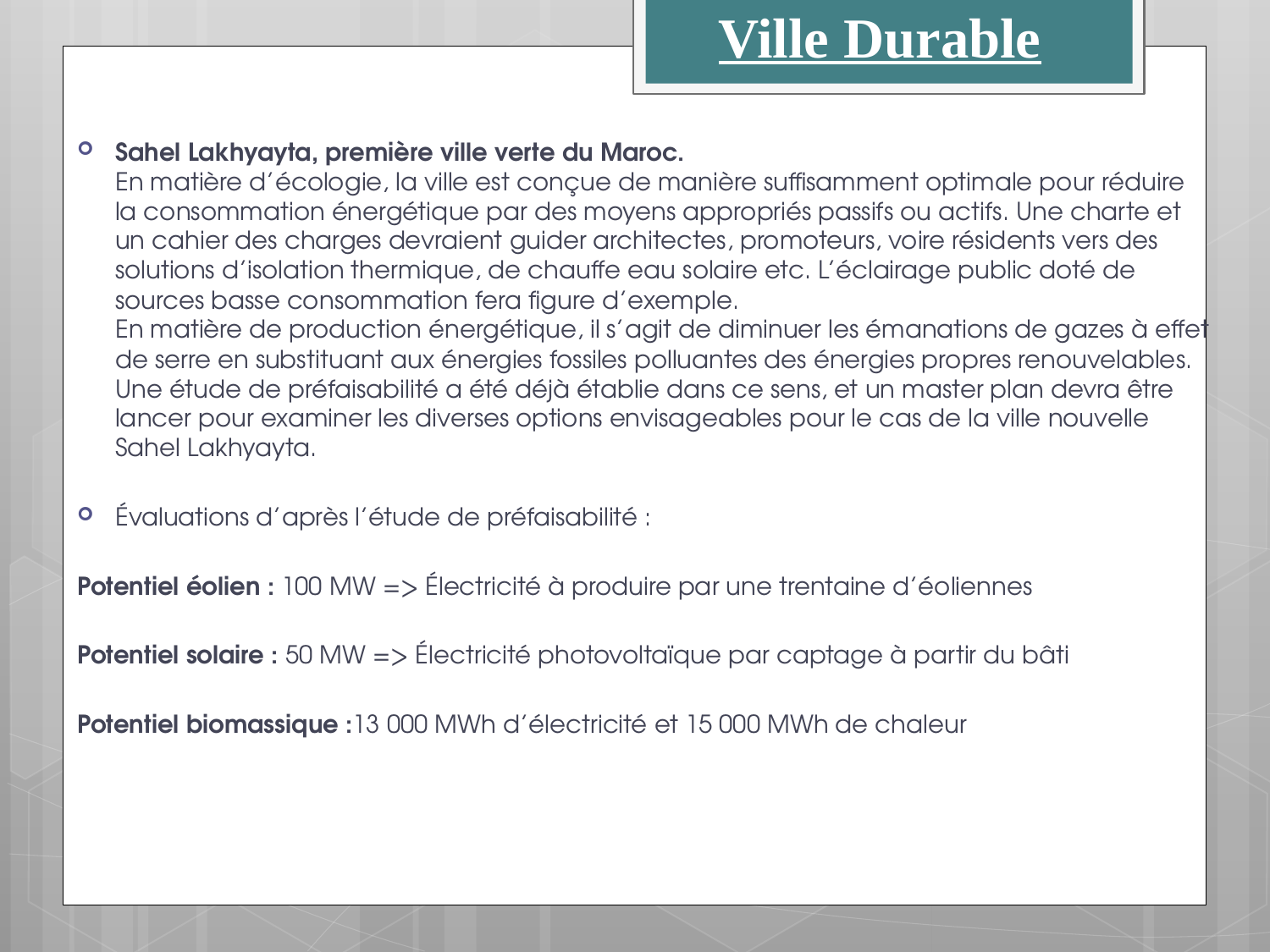

Ville Durable
Sahel Lakhyayta, première ville verte du Maroc.
En matière d’écologie, la ville est conçue de manière suffisamment optimale pour réduire la consommation énergétique par des moyens appropriés passifs ou actifs. Une charte et un cahier des charges devraient guider architectes, promoteurs, voire résidents vers des solutions d’isolation thermique, de chauffe eau solaire etc. L’éclairage public doté de sources basse consommation fera figure d’exemple.
En matière de production énergétique, il s’agit de diminuer les émanations de gazes à effet de serre en substituant aux énergies fossiles polluantes des énergies propres renouvelables. Une étude de préfaisabilité a été déjà établie dans ce sens, et un master plan devra être lancer pour examiner les diverses options envisageables pour le cas de la ville nouvelle Sahel Lakhyayta.

Évaluations d’après l’étude de préfaisabilité :

Potentiel éolien : 100 MW => Électricité à produire par une trentaine d’éoliennes

Potentiel solaire : 50 MW => Électricité photovoltaïque par captage à partir du bâti

Potentiel biomassique :13 000 MWh d’électricité et 15 000 MWh de chaleur